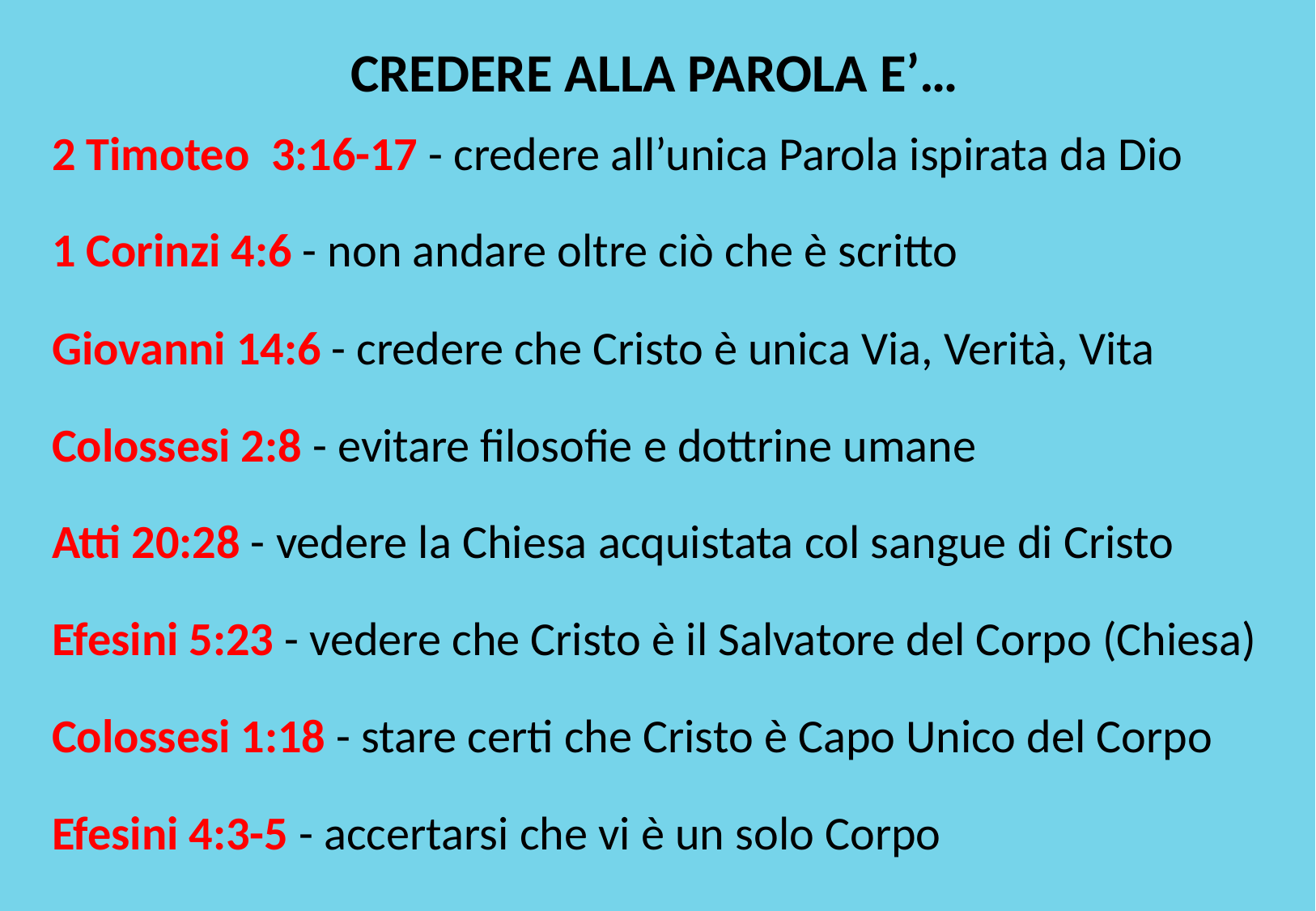

CREDERE ALLA PAROLA E’…
2 Timoteo  3:16-17 - credere all’unica Parola ispirata da Dio
1 Corinzi 4:6 - non andare oltre ciò che è scritto
Giovanni 14:6 - credere che Cristo è unica Via, Verità, Vita
Colossesi 2:8 - evitare filosofie e dottrine umane
Atti 20:28 - vedere la Chiesa acquistata col sangue di Cristo
Efesini 5:23 - vedere che Cristo è il Salvatore del Corpo (Chiesa)
Colossesi 1:18 - stare certi che Cristo è Capo Unico del Corpo
Efesini 4:3-5 - accertarsi che vi è un solo Corpo